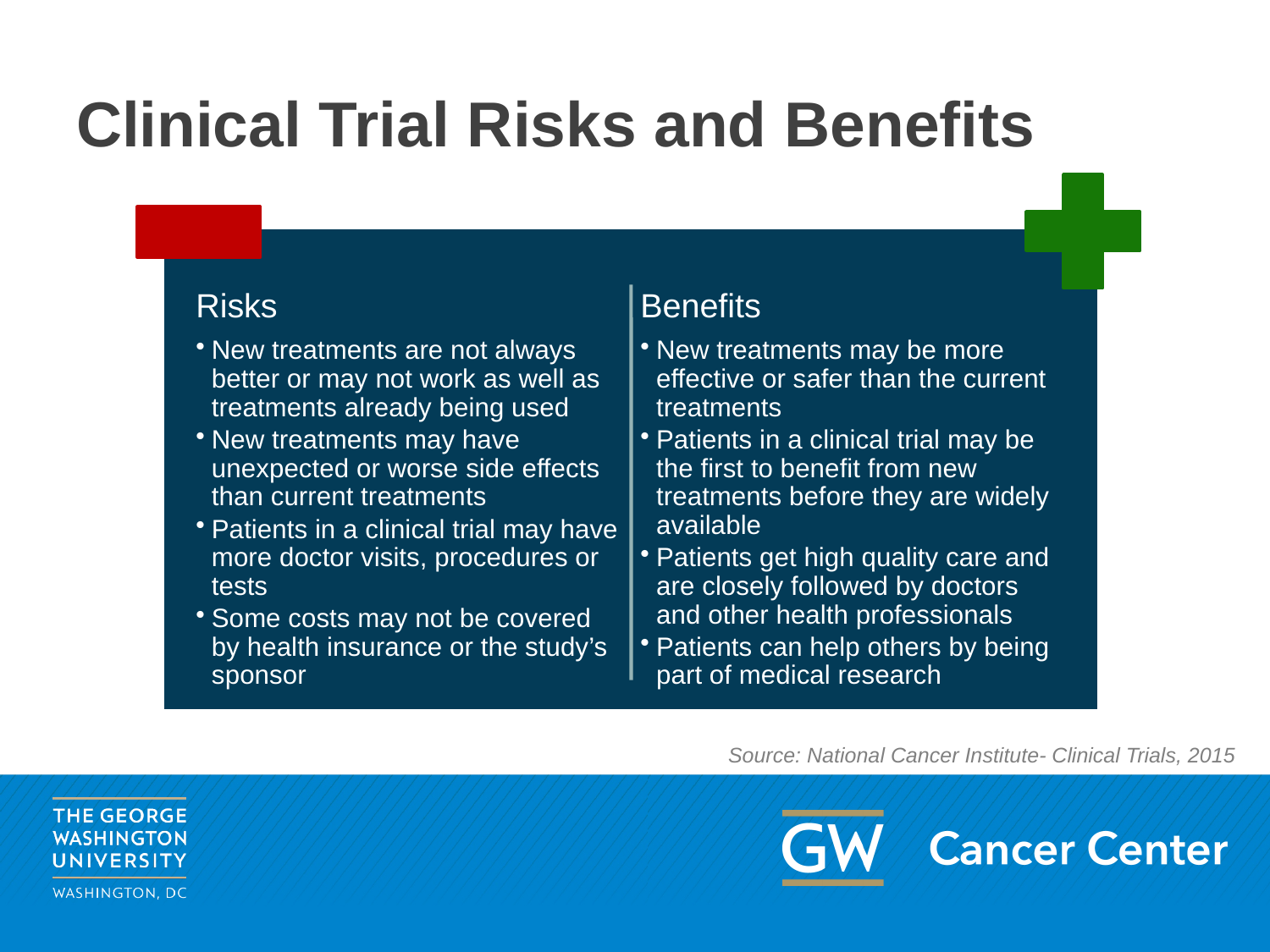

# Clinical Trial Risks and Benefits
Risks
New treatments are not always better or may not work as well as treatments already being used
New treatments may have unexpected or worse side effects than current treatments
Patients in a clinical trial may have more doctor visits, procedures or tests
Some costs may not be covered by health insurance or the study’s sponsor
Benefits
New treatments may be more effective or safer than the current treatments
Patients in a clinical trial may be the first to benefit from new treatments before they are widely available
Patients get high quality care and are closely followed by doctors and other health professionals
Patients can help others by being part of medical research
Source: National Cancer Institute- Clinical Trials, 2015